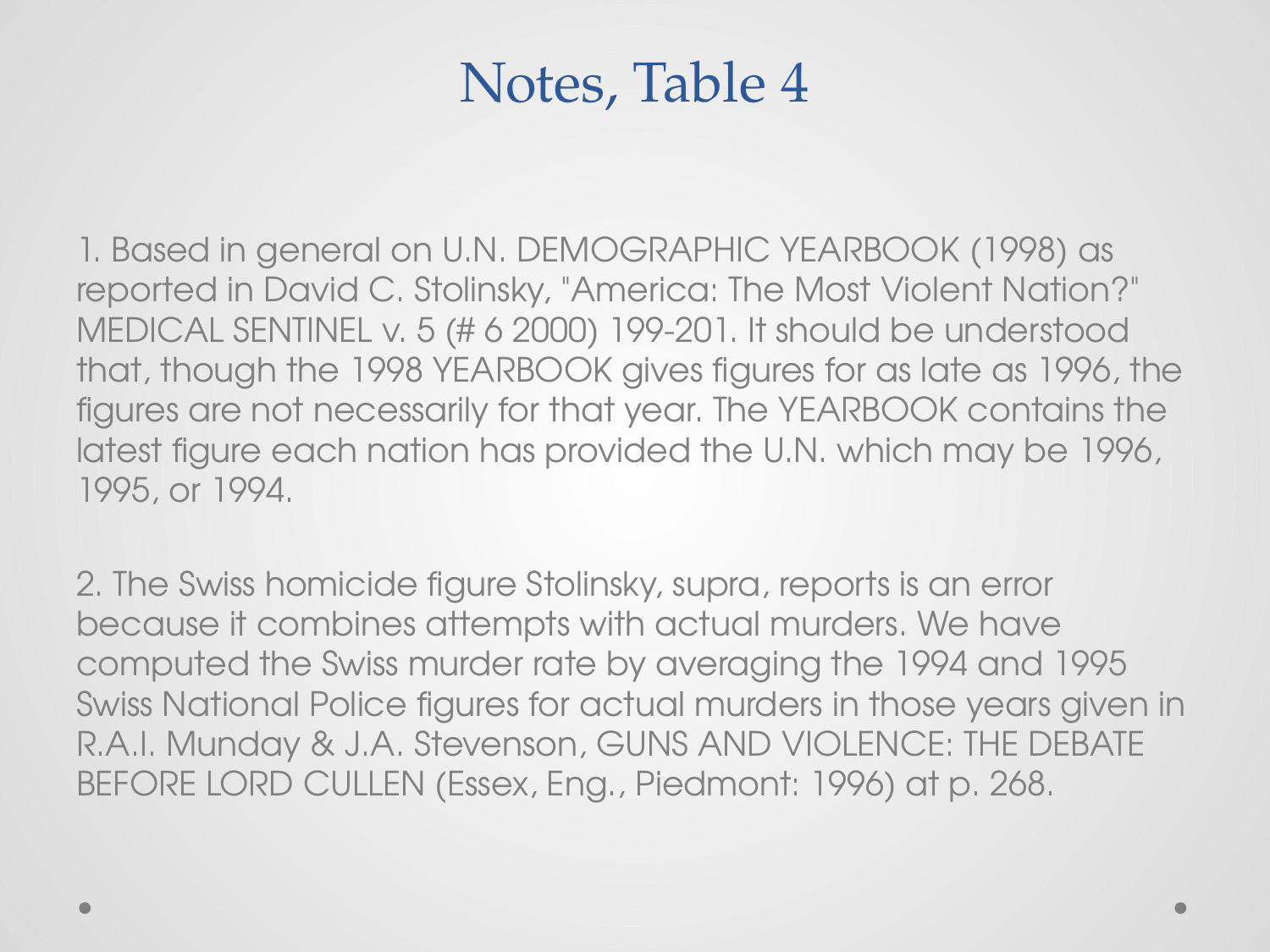

# Notes, Table 4
1. Based in general on U.N. Demographic Yearbook (1998) as reported in David C. Stolinsky, "America: The Most Violent Nation?" Medical Sentinel v. 5 (# 6 2000) 199-201. It should be understood that, though the 1998 YEARBOOK gives figures for as late as 1996, the figures are not necessarily for that year. The YEARBOOK contains the latest figure each nation has provided the U.N. which may be 1996, 1995, or 1994.

2. The Swiss homicide figure Stolinsky, supra, reports is an error because it combines attempts with actual murders. We have computed the Swiss murder rate by averaging the 1994 and 1995 Swiss National Police figures for actual murders in those years given in R.A.I. Munday & J.A. Stevenson, GUNS AND VIOLENCE: THE DEBATE BEFORE LORD CULLEN (Essex, Eng., Piedmont: 1996) at p. 268.